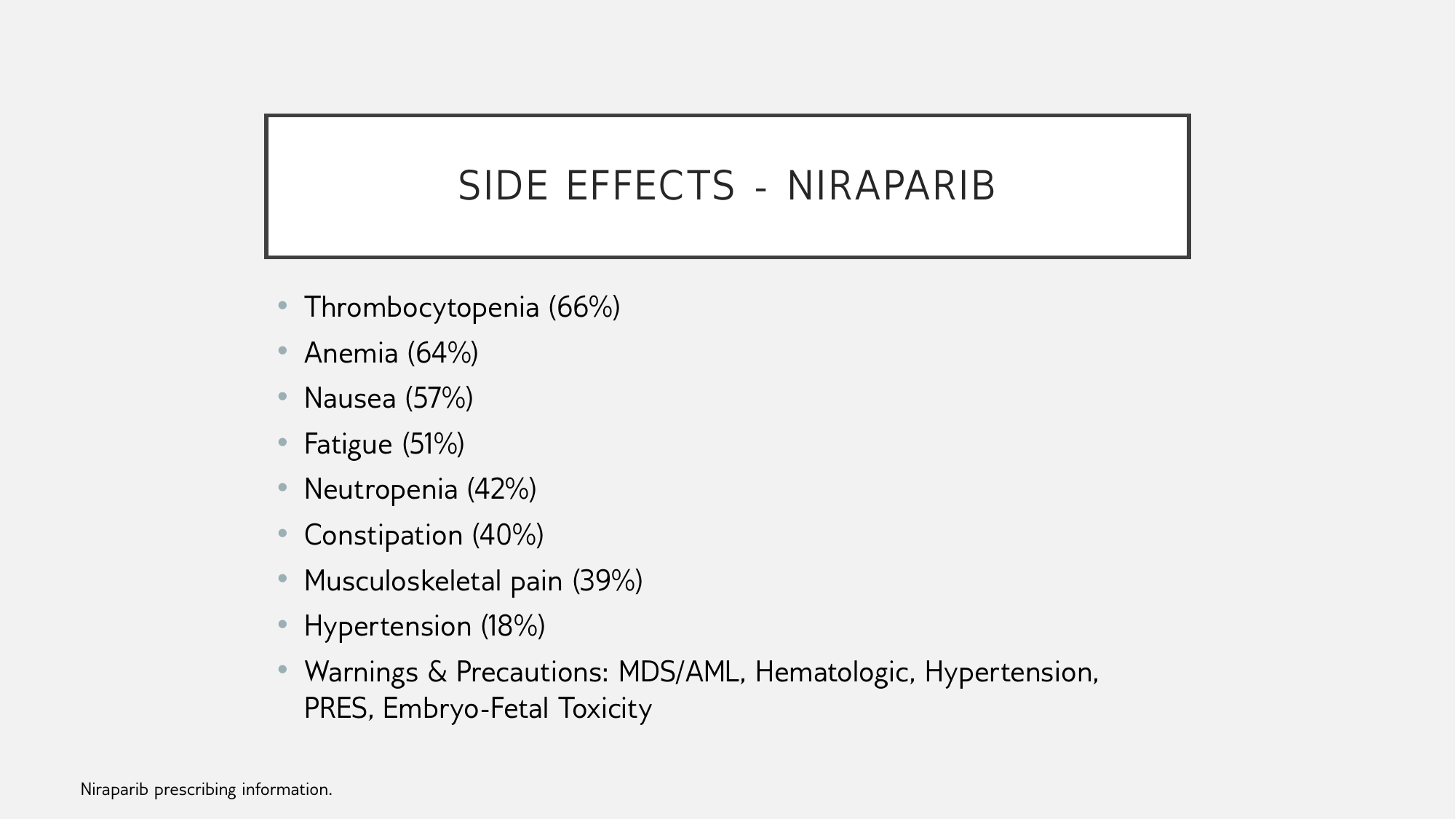

# Side effects - Niraparib
Thrombocytopenia (66%)
Anemia (64%)
Nausea (57%)
Fatigue (51%)
Neutropenia (42%)
Constipation (40%)
Musculoskeletal pain (39%)
Hypertension (18%)
Warnings & Precautions: MDS/AML, Hematologic, Hypertension, PRES, Embryo-Fetal Toxicity
Niraparib prescribing information.